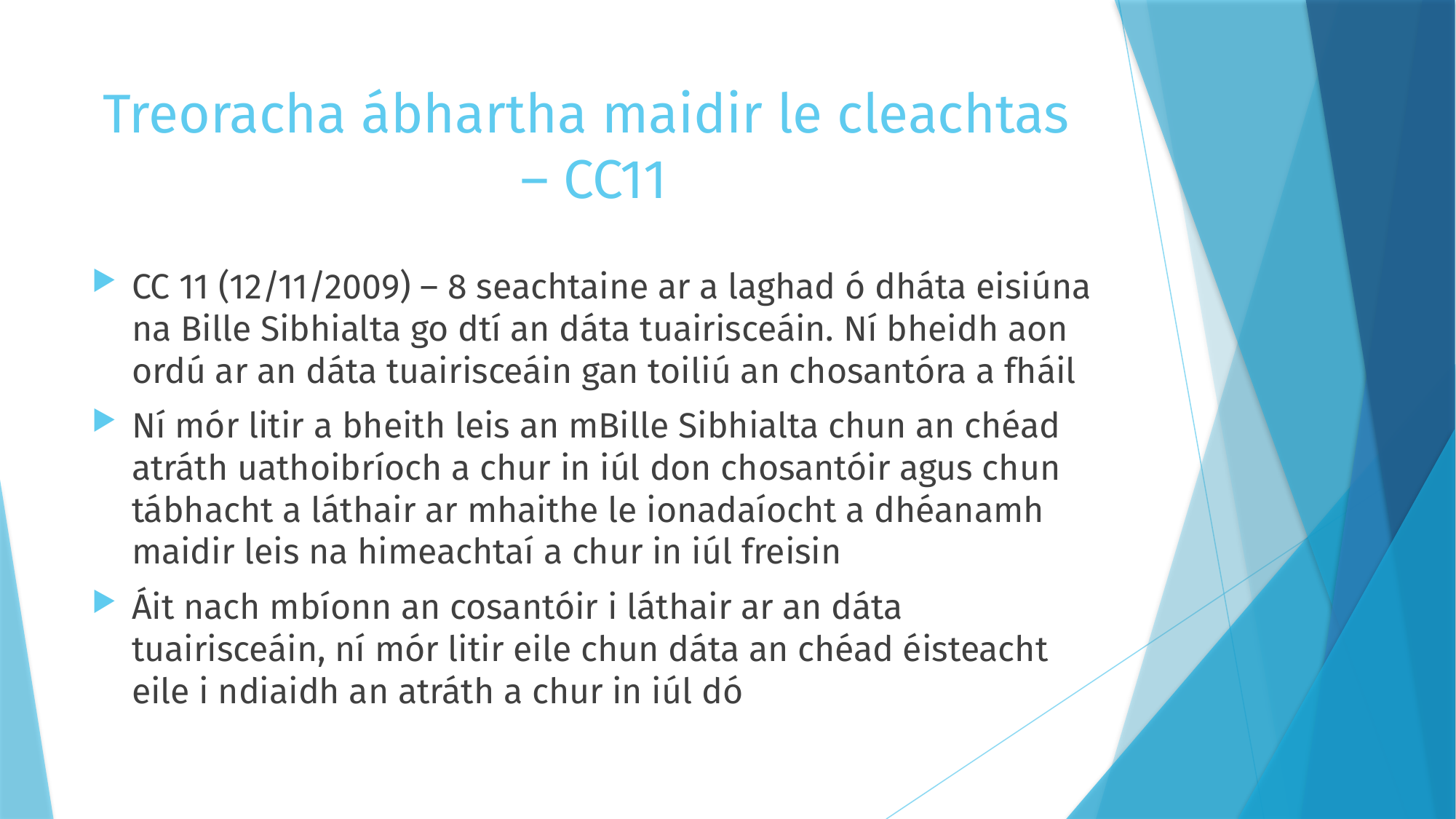

# Treoracha ábhartha maidir le cleachtas – CC11
CC 11 (12/11/2009) – 8 seachtaine ar a laghad ó dháta eisiúna na Bille Sibhialta go dtí an dáta tuairisceáin. Ní bheidh aon ordú ar an dáta tuairisceáin gan toiliú an chosantóra a fháil
Ní mór litir a bheith leis an mBille Sibhialta chun an chéad atráth uathoibríoch a chur in iúl don chosantóir agus chun tábhacht a láthair ar mhaithe le ionadaíocht a dhéanamh maidir leis na himeachtaí a chur in iúl freisin
Áit nach mbíonn an cosantóir i láthair ar an dáta tuairisceáin, ní mór litir eile chun dáta an chéad éisteacht eile i ndiaidh an atráth a chur in iúl dó